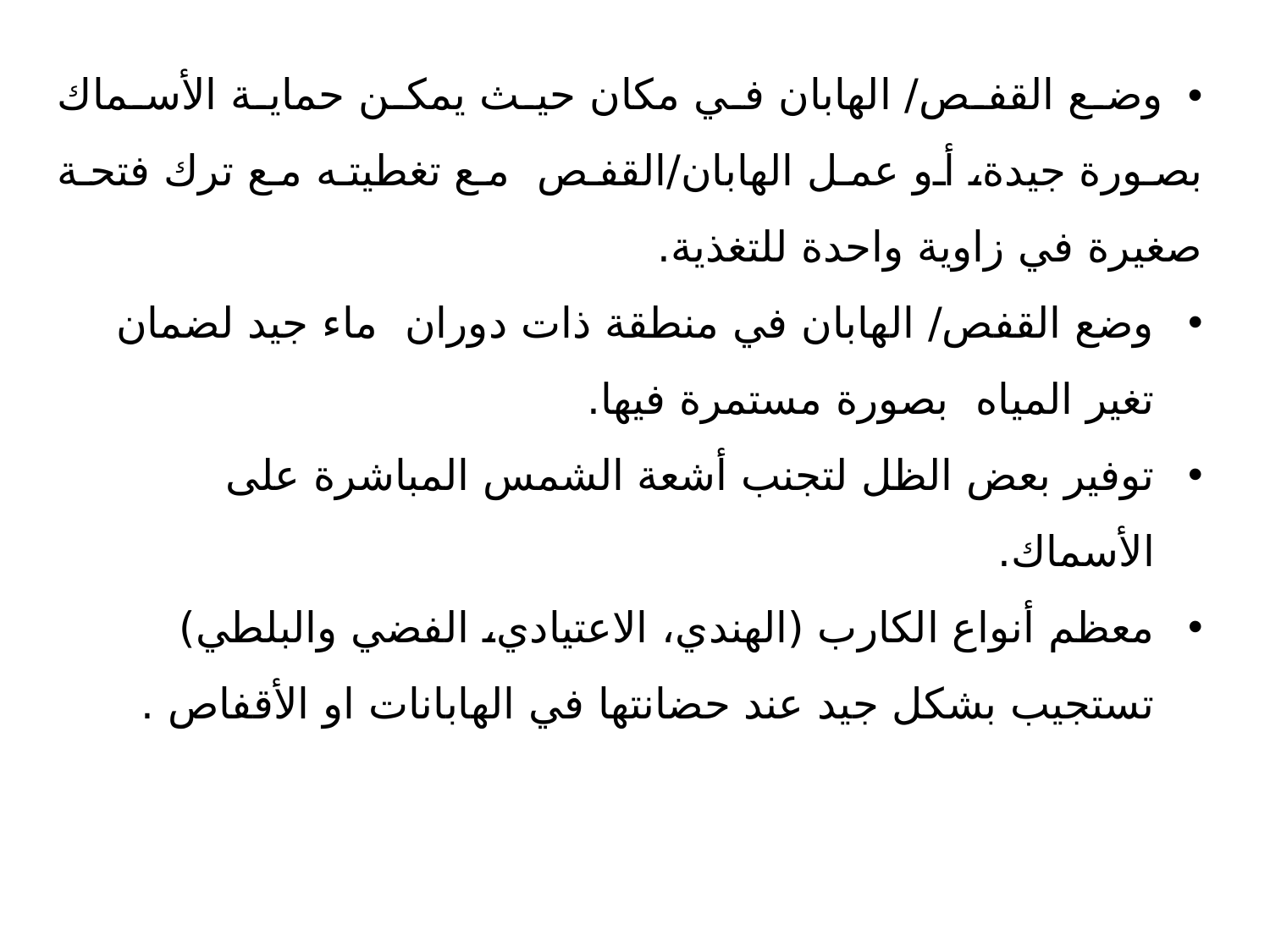

•  وضع القفص/ الهابان في مكان حيث يمكن حماية الأسماك بصورة جيدة، أو عمل الهابان/القفص  مع تغطيته مع ترك فتحة صغيرة في زاوية واحدة للتغذية.
وضع القفص/ الهابان في منطقة ذات دوران  ماء جيد لضمان تغير المياه  بصورة مستمرة فيها.
توفير بعض الظل لتجنب أشعة الشمس المباشرة على الأسماك.
معظم أنواع الكارب (الهندي، الاعتيادي، الفضي والبلطي) تستجيب بشكل جيد عند حضانتها في الهابانات او الأقفاص .